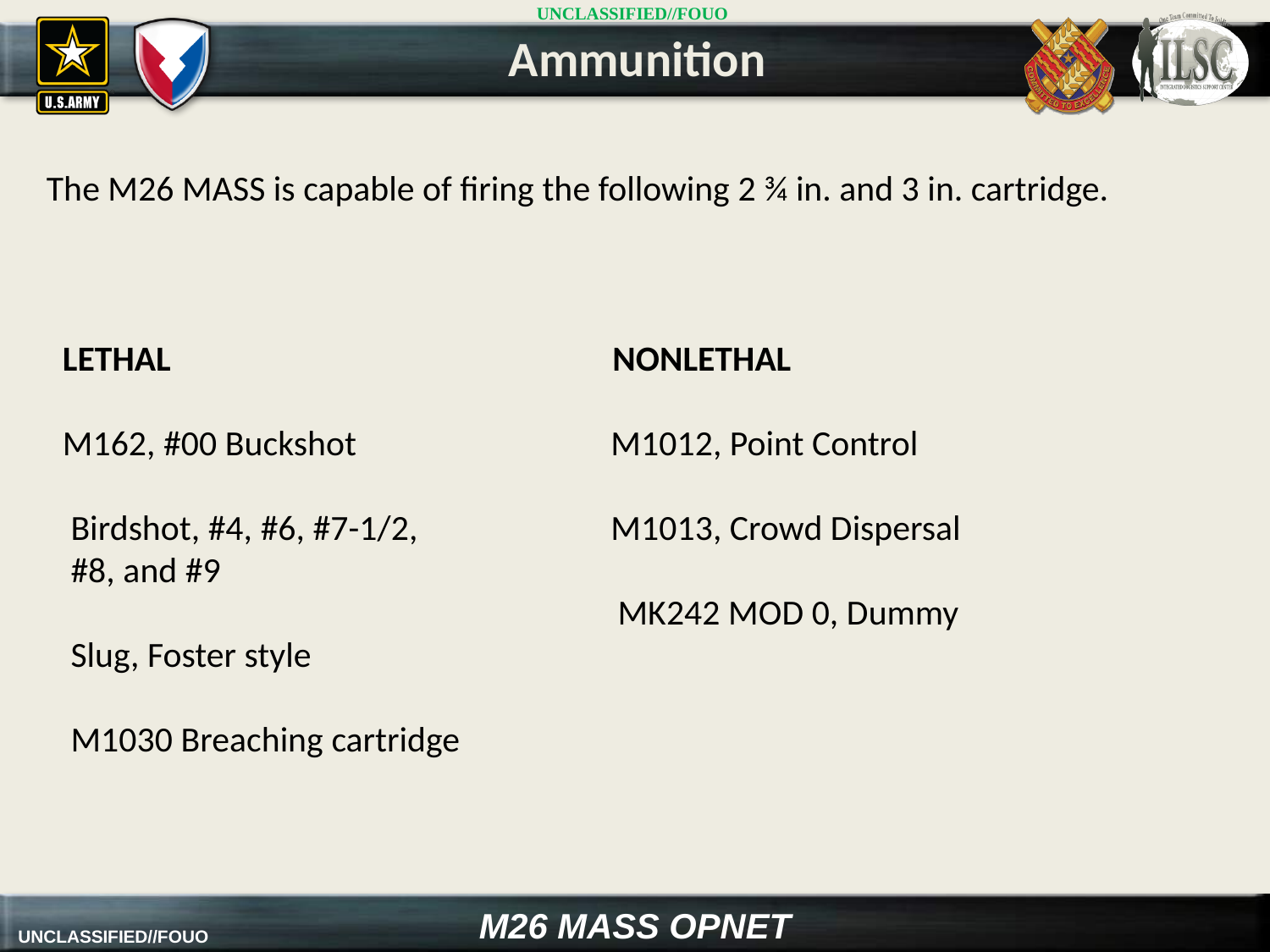

Ammunition

The M26 MASS is capable of firing the following 2 ¾ in. and 3 in. cartridge.

  LETHAL                                                       NONLETHAL

  M162, #00 Buckshot                     	       M1012, Point Control

   Birdshot, #4, #6, #7-1/2,         	       M1013, Crowd Dispersal
   #8, and #9
                                                                       MK242 MOD 0, Dummy
   Slug, Foster style

   M1030 Breaching cartridge
M26 MASS OPNET